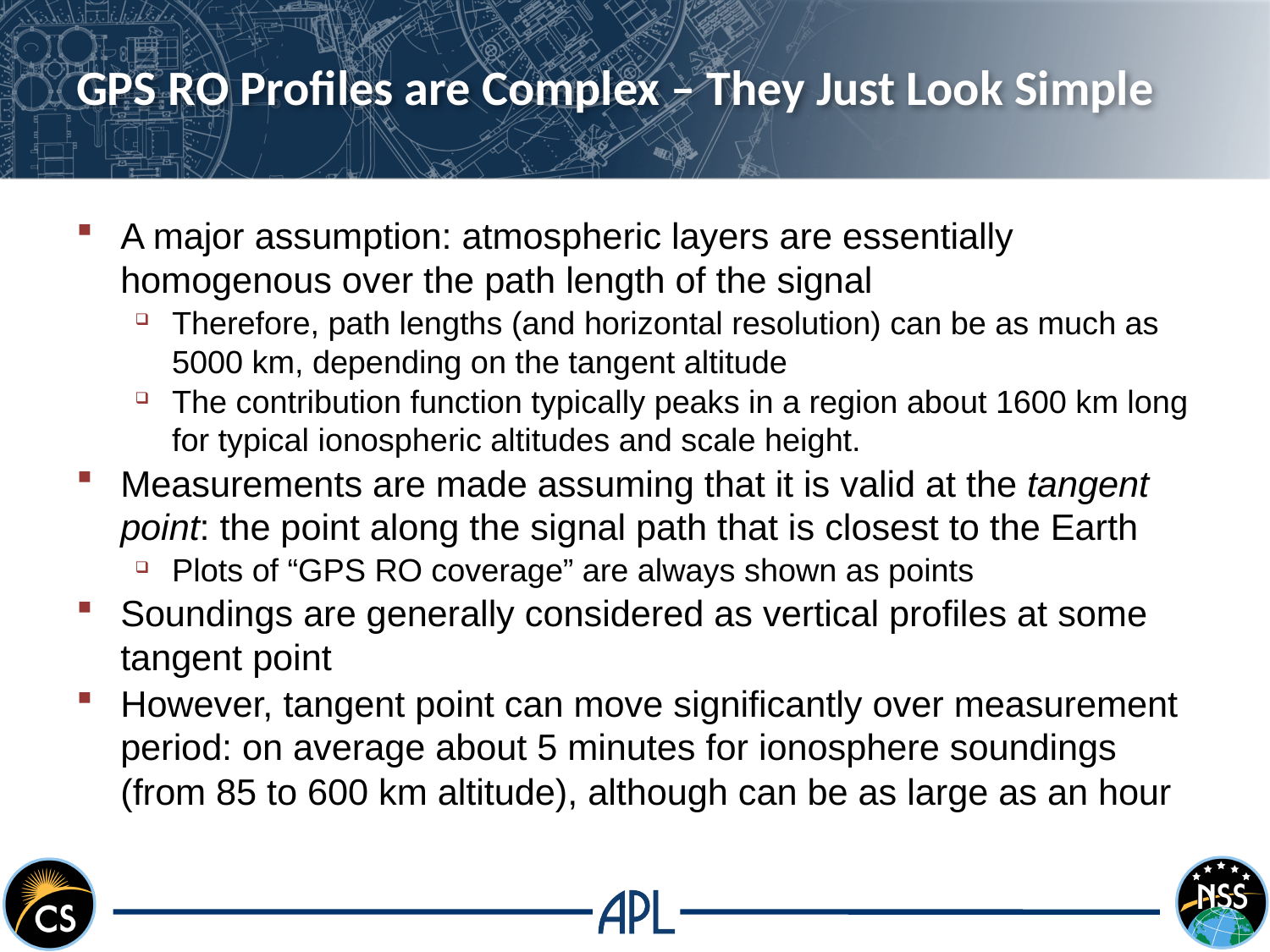

# GPS RO Profiles are Complex – They Just Look Simple
A major assumption: atmospheric layers are essentially homogenous over the path length of the signal
Therefore, path lengths (and horizontal resolution) can be as much as 5000 km, depending on the tangent altitude
The contribution function typically peaks in a region about 1600 km long for typical ionospheric altitudes and scale height.
Measurements are made assuming that it is valid at the tangent point: the point along the signal path that is closest to the Earth
Plots of “GPS RO coverage” are always shown as points
Soundings are generally considered as vertical profiles at some tangent point
However, tangent point can move significantly over measurement period: on average about 5 minutes for ionosphere soundings (from 85 to 600 km altitude), although can be as large as an hour